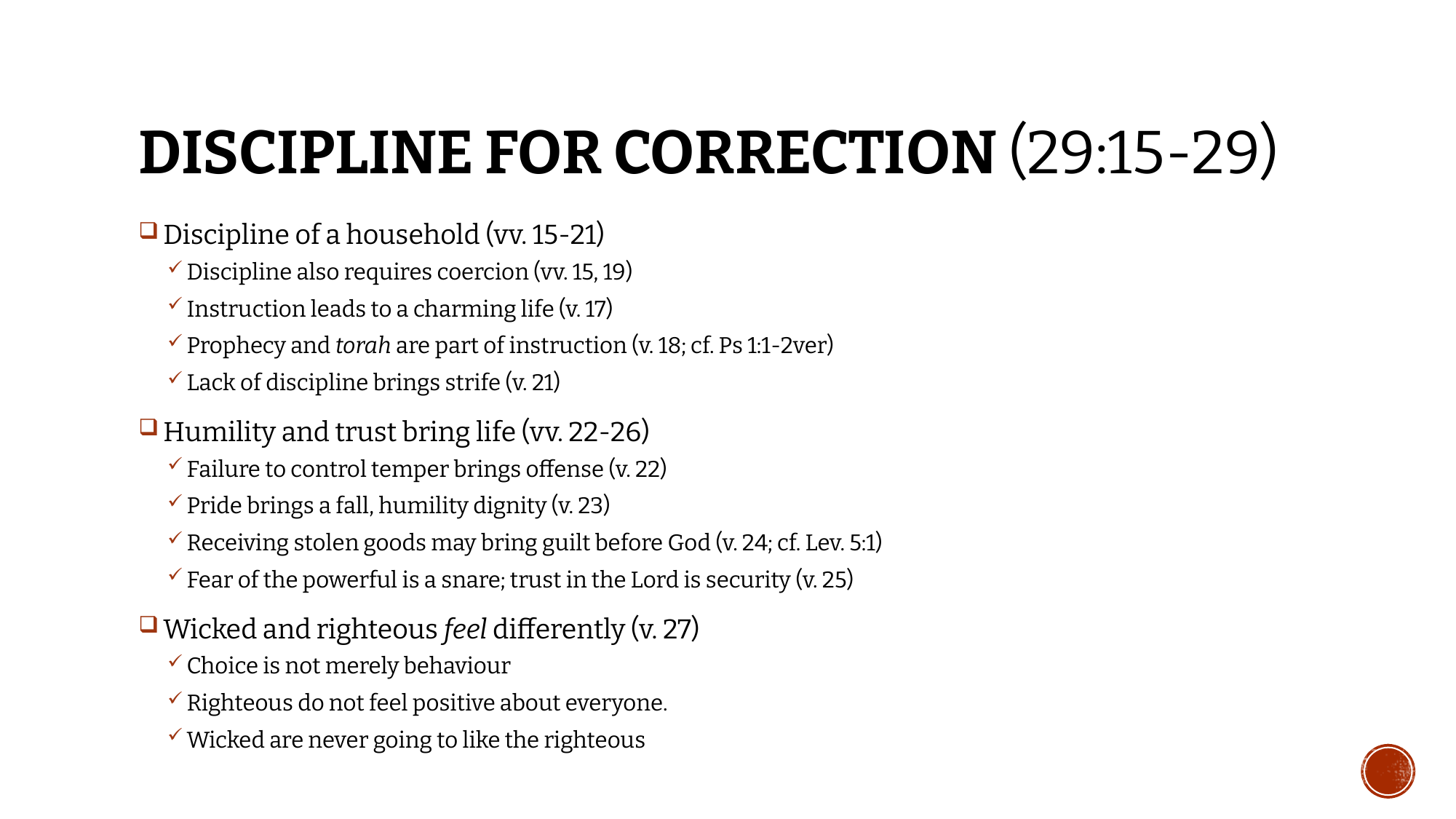

# DISCIPLINE FOR CORRECTION (29:15-29)
 Discipline of a household (vv. 15-21)
Discipline also requires coercion (vv. 15, 19)
Instruction leads to a charming life (v. 17)
Prophecy and torah are part of instruction (v. 18; cf. Ps 1:1-2ver)
Lack of discipline brings strife (v. 21)
 Humility and trust bring life (vv. 22-26)
Failure to control temper brings offense (v. 22)
Pride brings a fall, humility dignity (v. 23)
Receiving stolen goods may bring guilt before God (v. 24; cf. Lev. 5:1)
Fear of the powerful is a snare; trust in the Lord is security (v. 25)
 Wicked and righteous feel differently (v. 27)
Choice is not merely behaviour
Righteous do not feel positive about everyone.
Wicked are never going to like the righteous